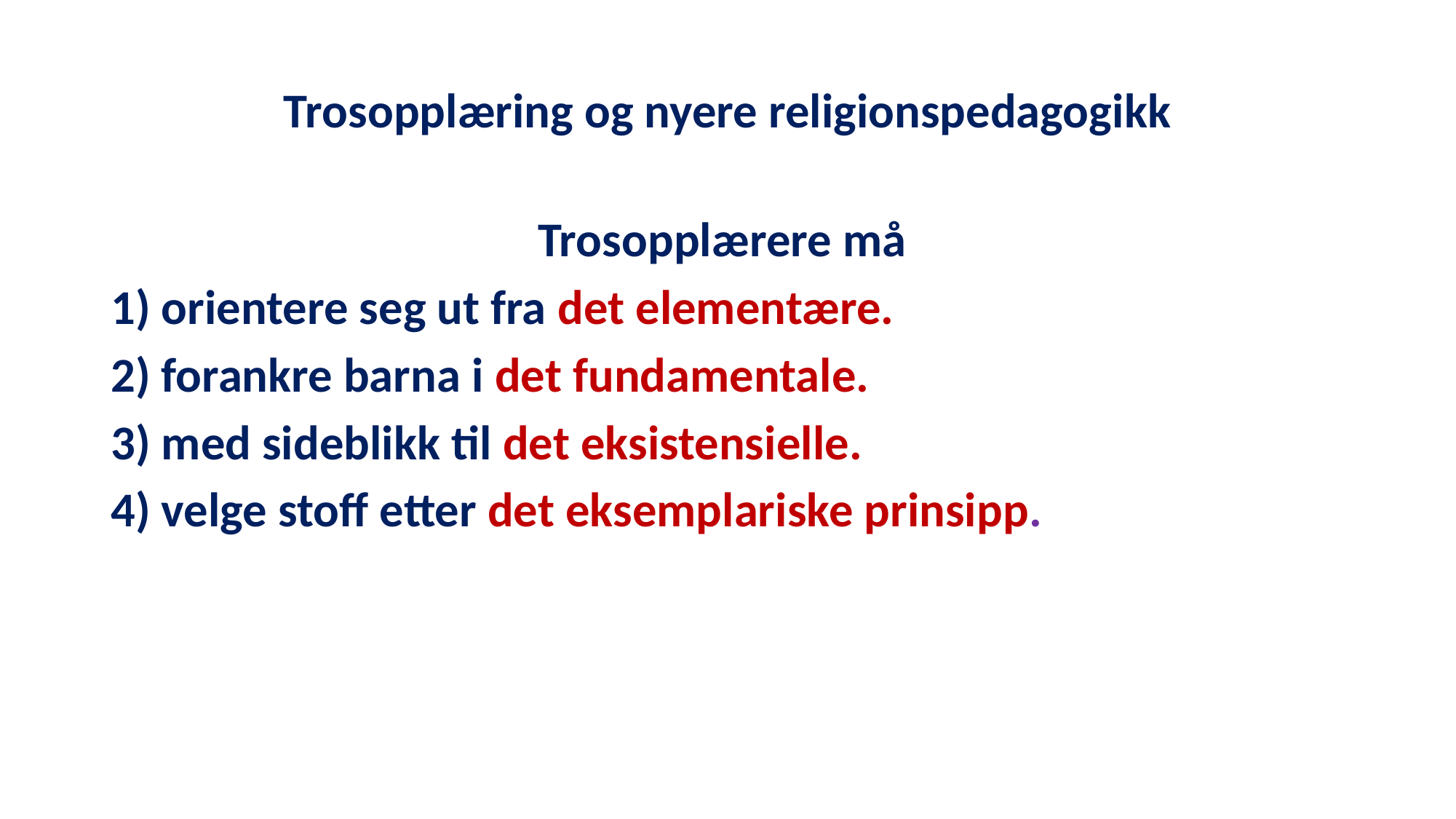

# Trosopplæring og nyere religionspedagogikk
Trosopplærere må
1) orientere seg ut fra det elementære.
2) forankre barna i det fundamentale.
3) med sideblikk til det eksistensielle.
4) velge stoff etter det eksemplariske prinsipp.